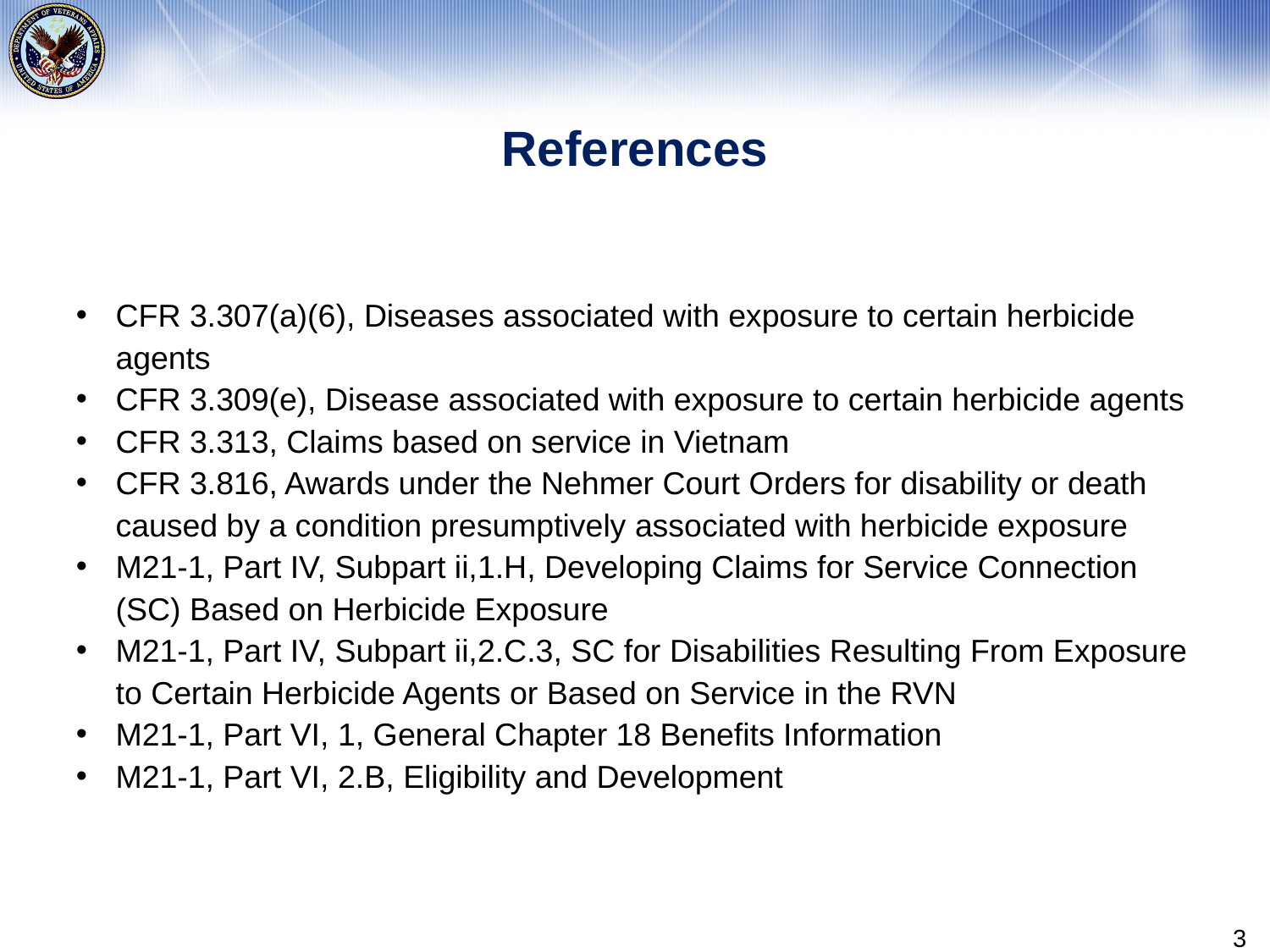

# References
CFR 3.307(a)(6), Diseases associated with exposure to certain herbicide agents
CFR 3.309(e), Disease associated with exposure to certain herbicide agents
CFR 3.313, Claims based on service in Vietnam
CFR 3.816, Awards under the Nehmer Court Orders for disability or death caused by a condition presumptively associated with herbicide exposure
M21-1, Part IV, Subpart ii,1.H, Developing Claims for Service Connection (SC) Based on Herbicide Exposure
M21-1, Part IV, Subpart ii,2.C.3, SC for Disabilities Resulting From Exposure to Certain Herbicide Agents or Based on Service in the RVN
M21-1, Part VI, 1, General Chapter 18 Benefits Information
M21-1, Part VI, 2.B, Eligibility and Development
3